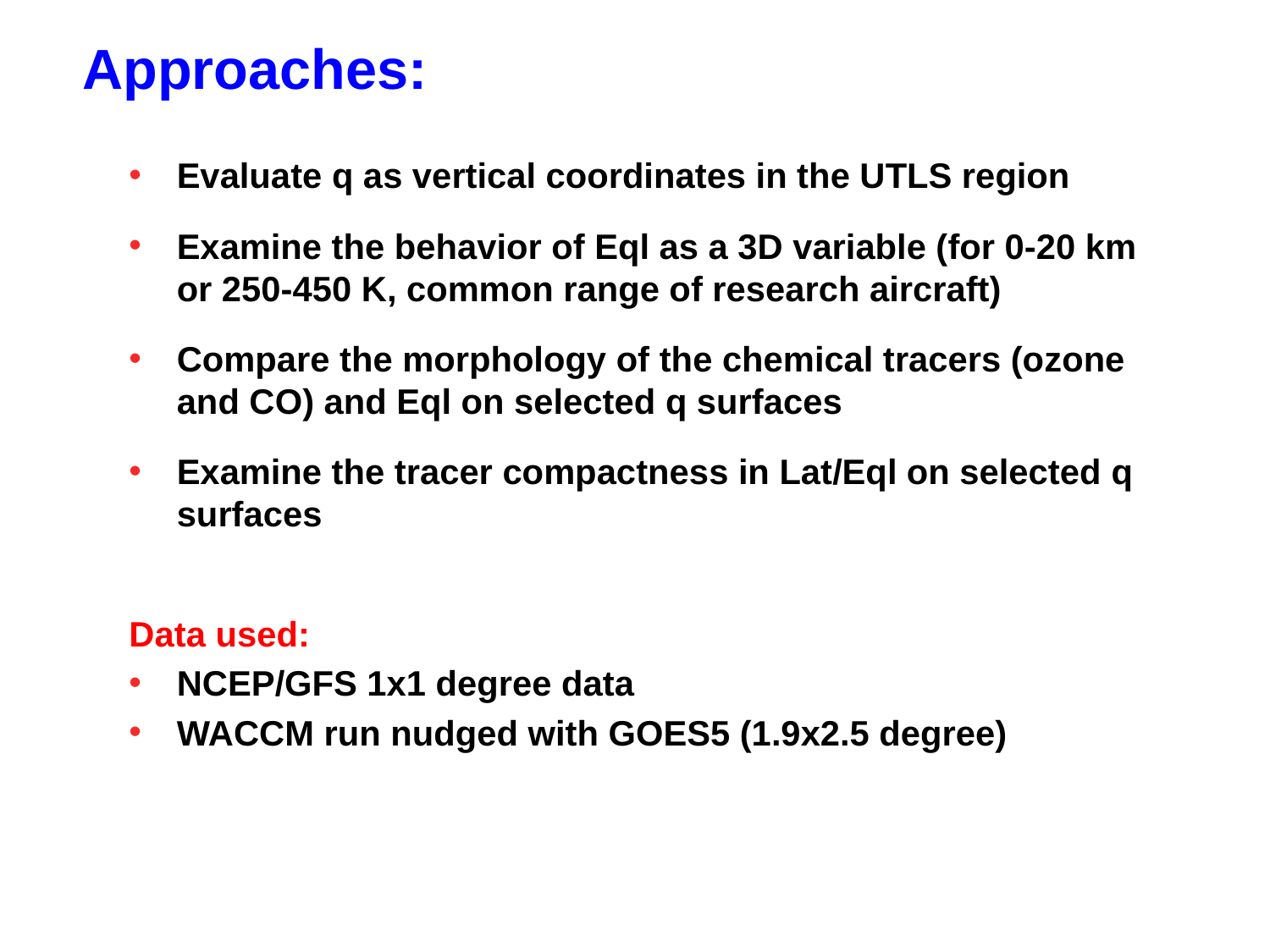

# Approaches:
Evaluate q as vertical coordinates in the UTLS region
Examine the behavior of Eql as a 3D variable (for 0-20 km or 250-450 K, common range of research aircraft)
Compare the morphology of the chemical tracers (ozone and CO) and Eql on selected q surfaces
Examine the tracer compactness in Lat/Eql on selected q surfaces

Data used:
NCEP/GFS 1x1 degree data
WACCM run nudged with GOES5 (1.9x2.5 degree)